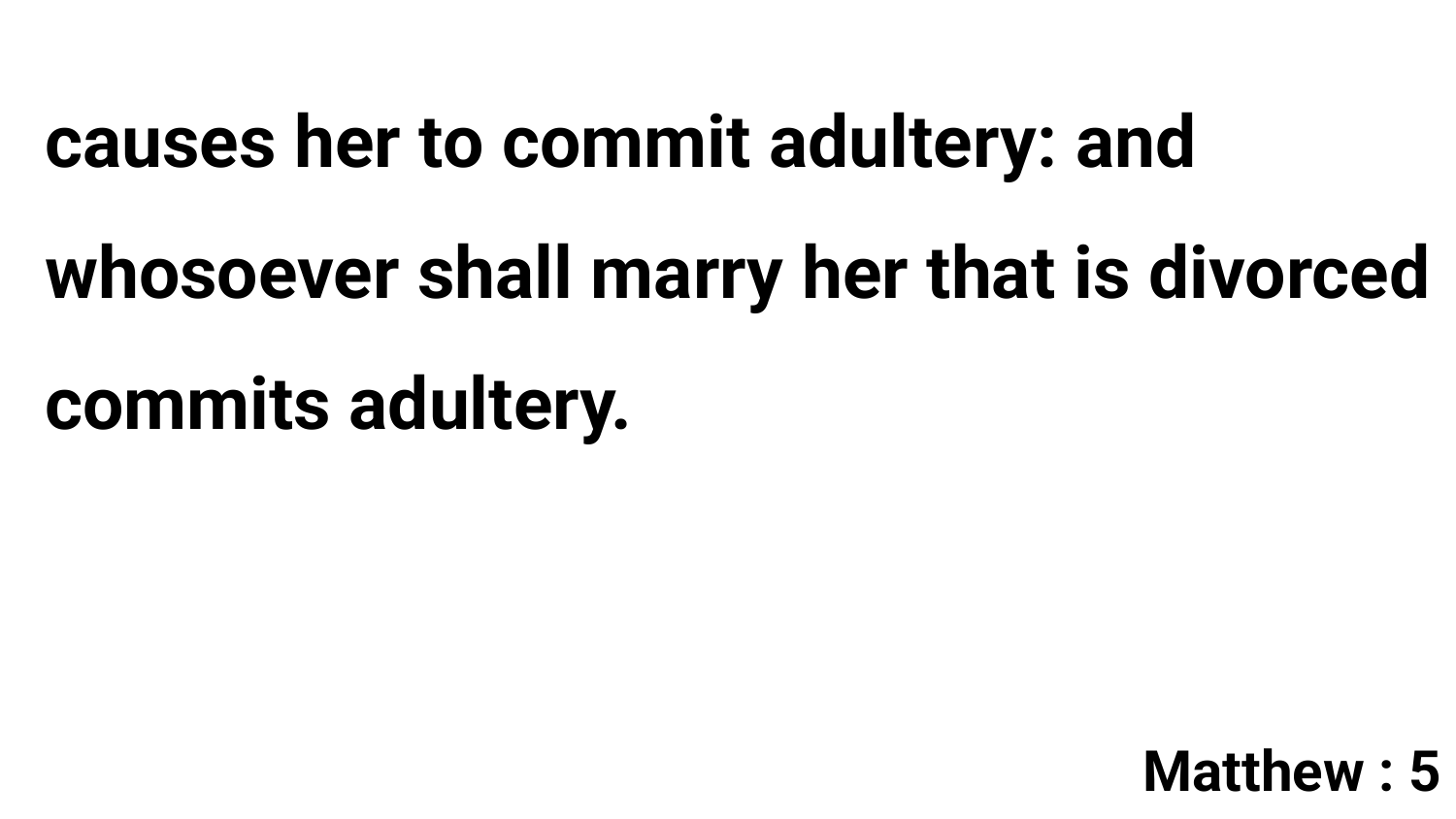

causes her to commit adultery: and whosoever shall marry her that is divorced commits adultery.
Matthew : 5